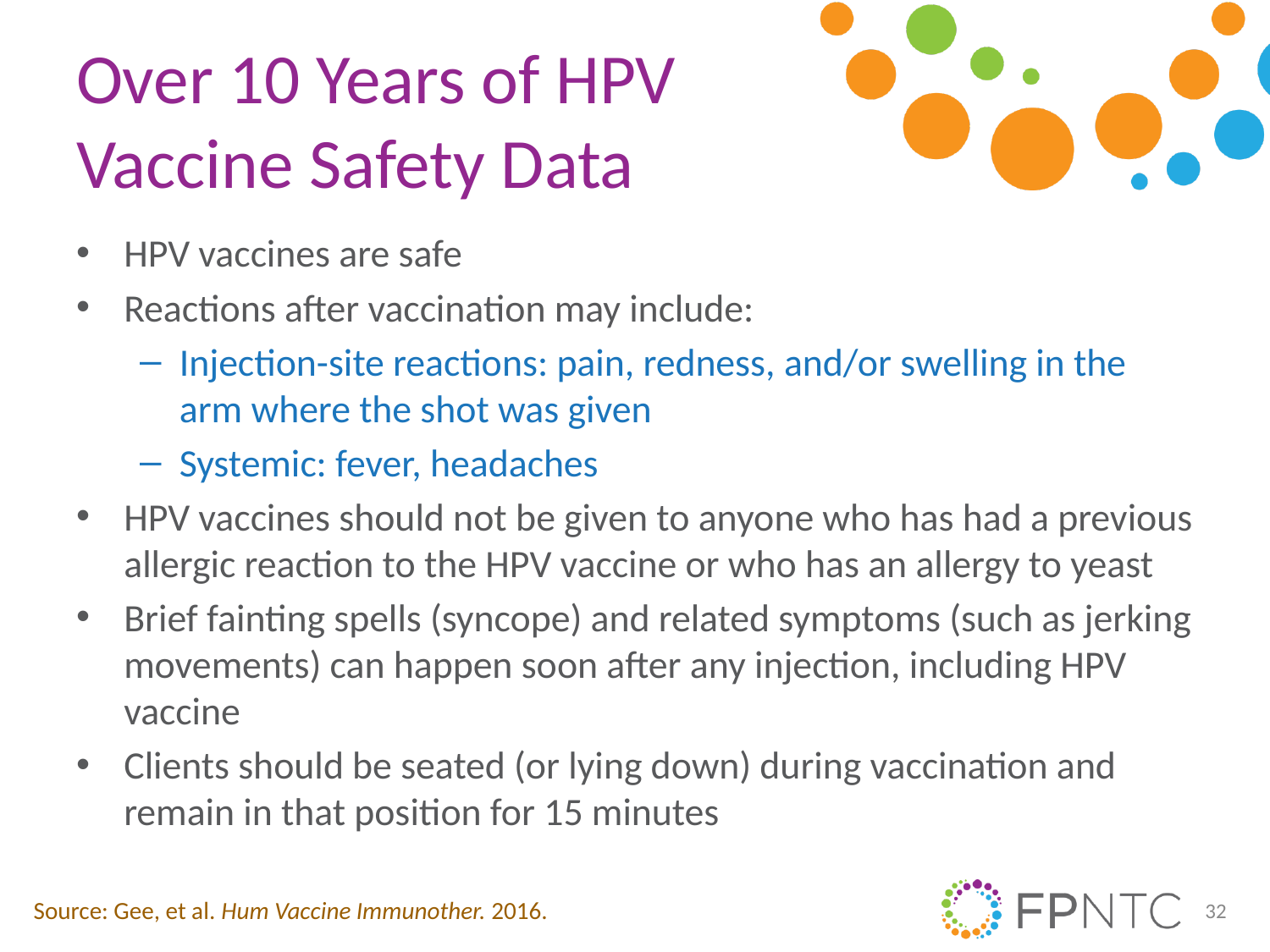

# Over 10 Years of HPV Vaccine Safety Data
HPV vaccines are safe
Reactions after vaccination may include:
Injection-site reactions: pain, redness, and/or swelling in the arm where the shot was given
Systemic: fever, headaches
HPV vaccines should not be given to anyone who has had a previous allergic reaction to the HPV vaccine or who has an allergy to yeast
Brief fainting spells (syncope) and related symptoms (such as jerking movements) can happen soon after any injection, including HPV vaccine
Clients should be seated (or lying down) during vaccination and remain in that position for 15 minutes
Source: Gee, et al. Hum Vaccine Immunother. 2016.